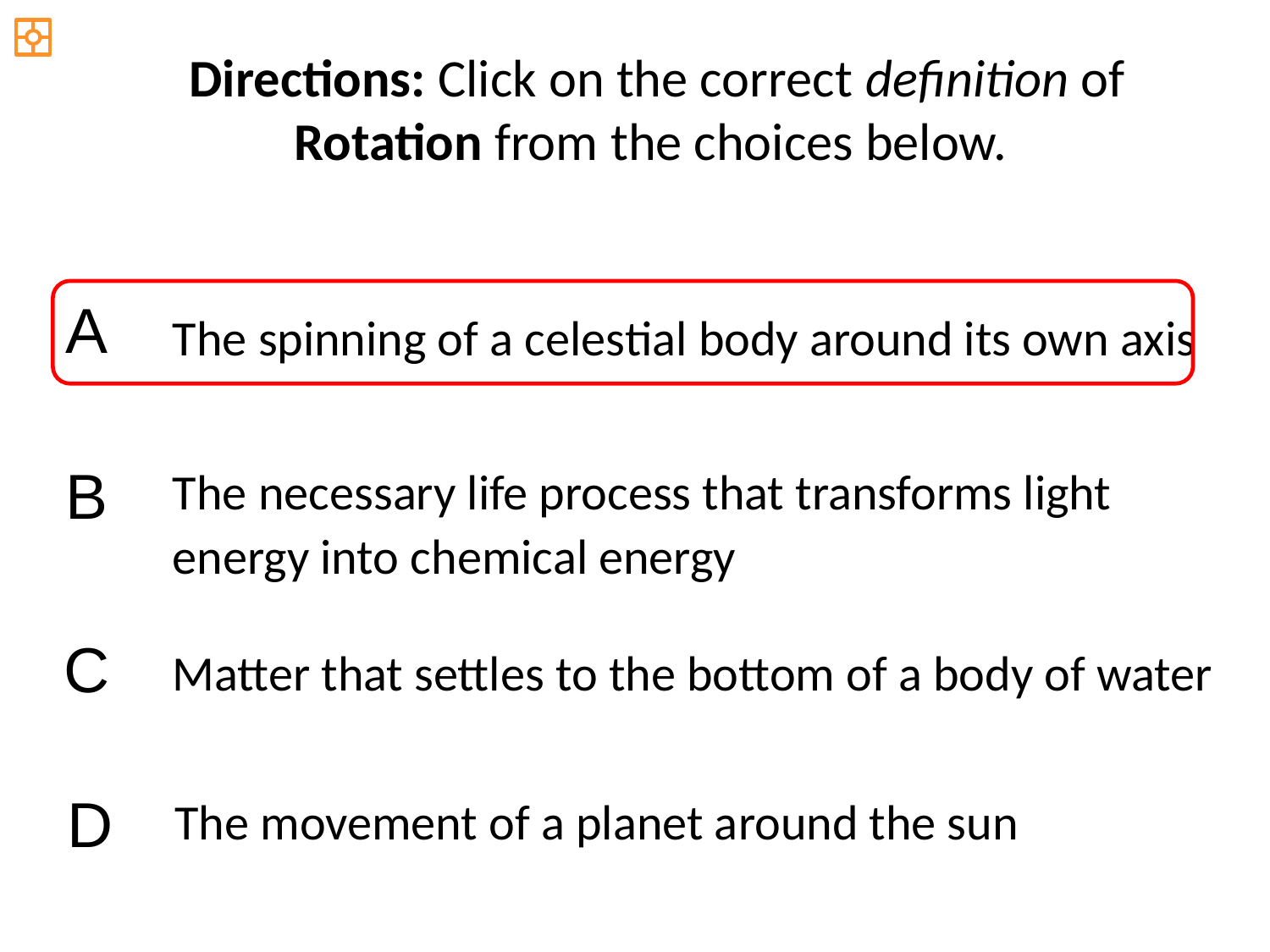

Directions: Click on the correct definition of Rotation from the choices below.

A
The spinning of a celestial body around its own axis
The necessary life process that transforms light energy into chemical energy
B
C
Matter that settles to the bottom of a body of water
D
The movement of a planet around the sun